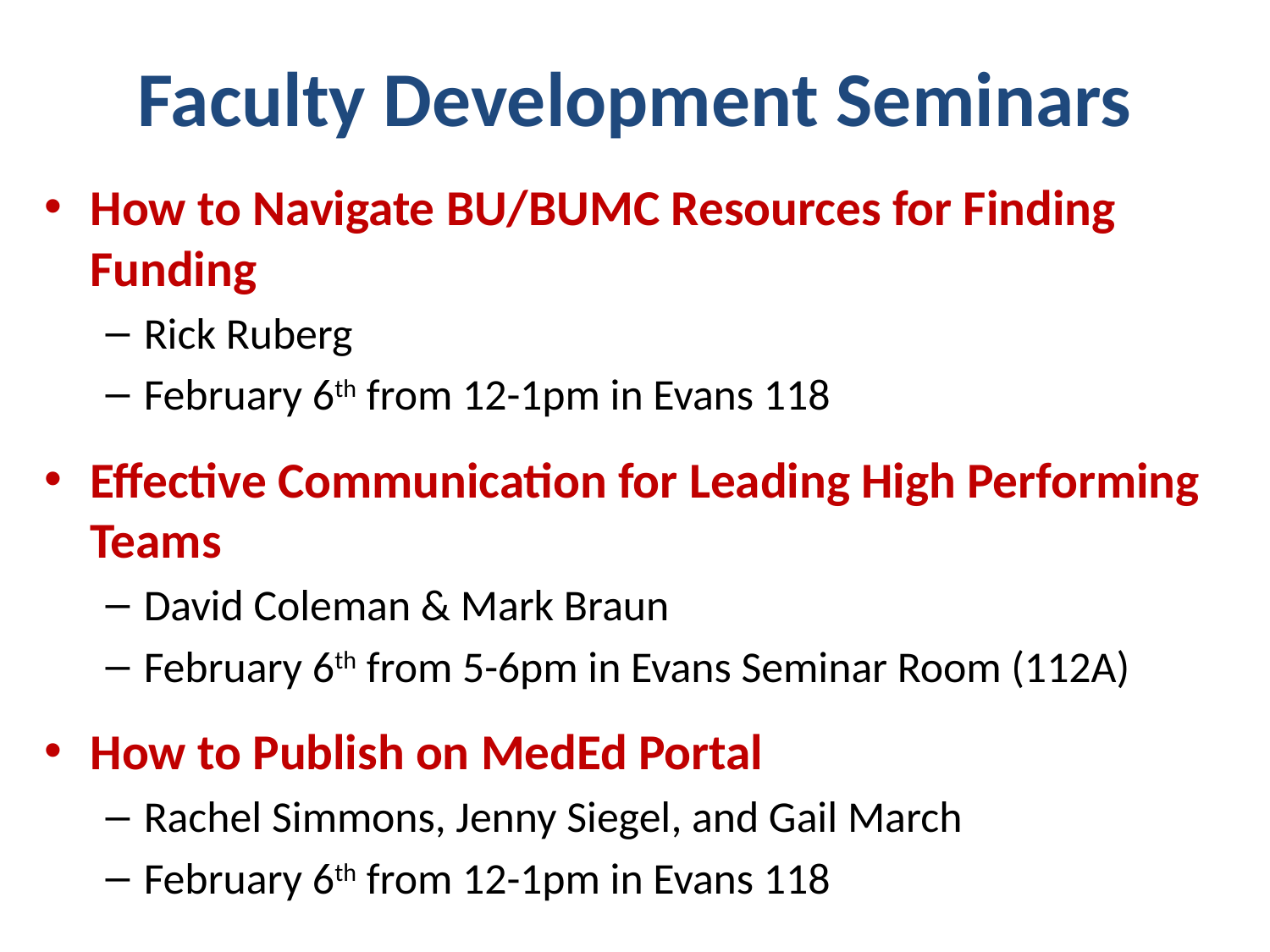

# Faculty Development Seminars
How to Navigate BU/BUMC Resources for Finding Funding
Rick Ruberg
February 6th from 12-1pm in Evans 118
Effective Communication for Leading High Performing Teams
David Coleman & Mark Braun
February 6th from 5-6pm in Evans Seminar Room (112A)
How to Publish on MedEd Portal
Rachel Simmons, Jenny Siegel, and Gail March
February 6th from 12-1pm in Evans 118